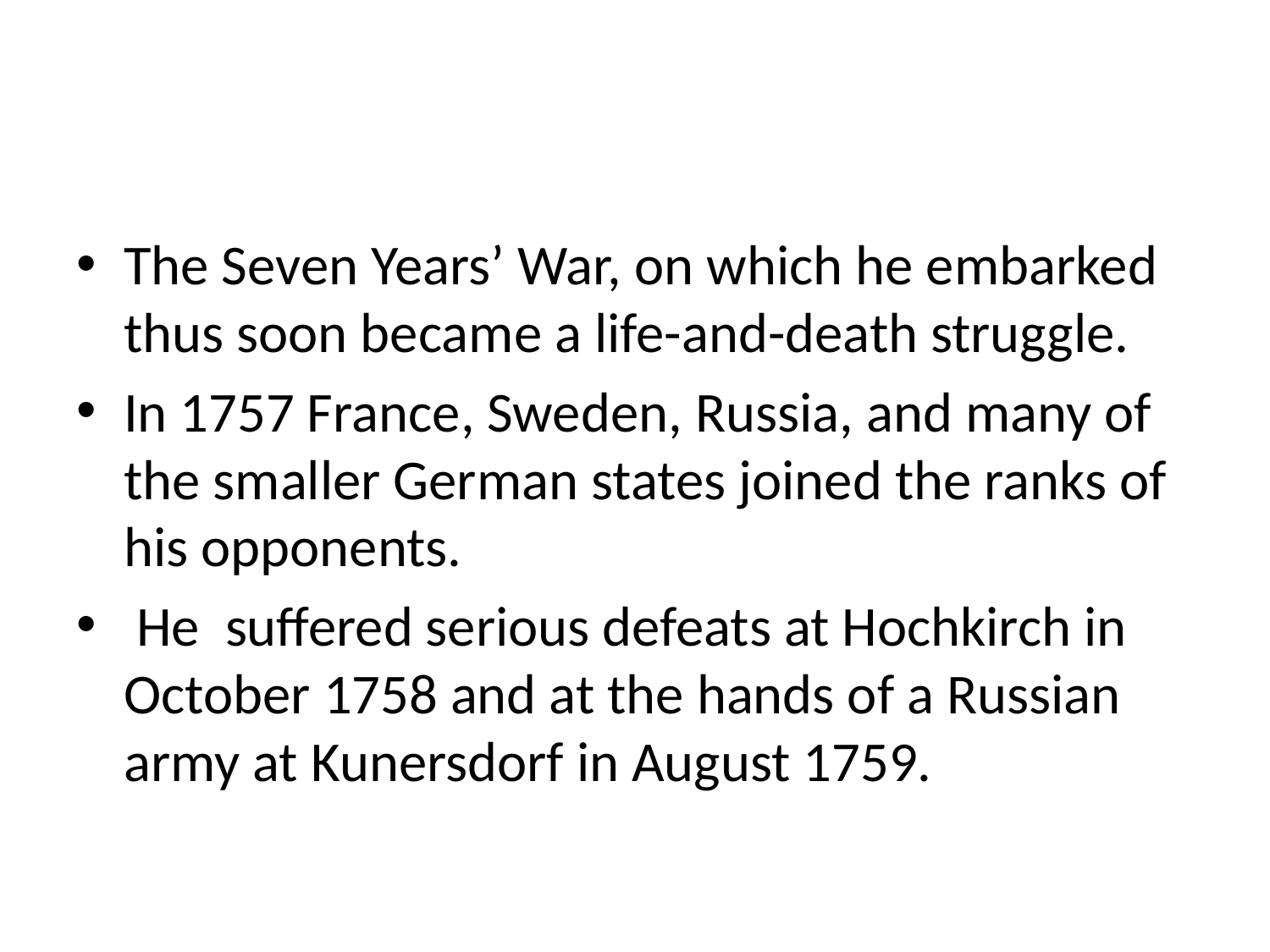

#
The Seven Years’ War, on which he embarked thus soon became a life-and-death struggle.
In 1757 France, Sweden, Russia, and many of the smaller German states joined the ranks of his opponents.
 He  suffered serious defeats at Hochkirch in October 1758 and at the hands of a Russian army at Kunersdorf in August 1759.